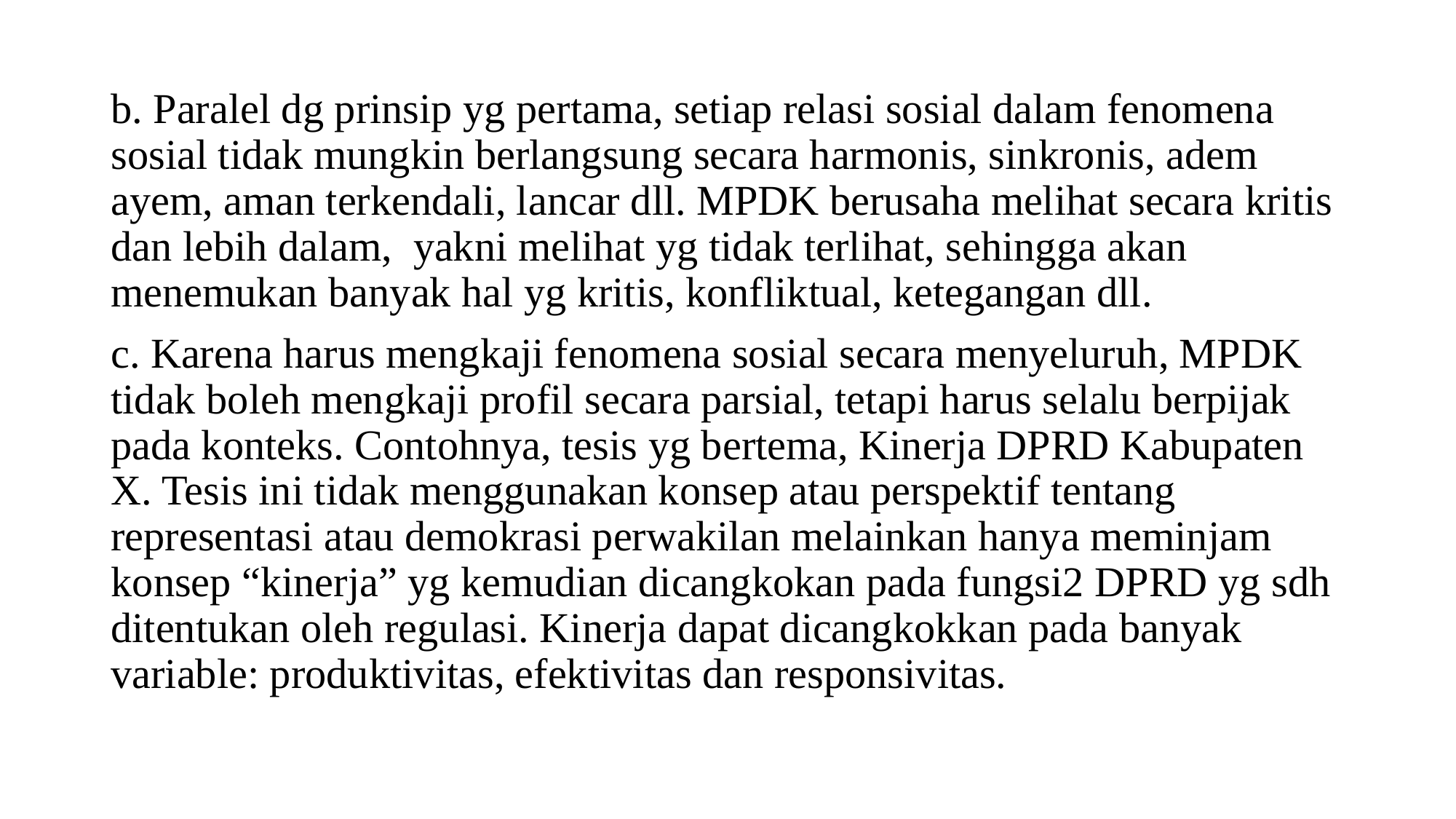

#
b. Paralel dg prinsip yg pertama, setiap relasi sosial dalam fenomena sosial tidak mungkin berlangsung secara harmonis, sinkronis, adem ayem, aman terkendali, lancar dll. MPDK berusaha melihat secara kritis dan lebih dalam,  yakni melihat yg tidak terlihat, sehingga akan menemukan banyak hal yg kritis, konfliktual, ketegangan dll.
c. Karena harus mengkaji fenomena sosial secara menyeluruh, MPDK  tidak boleh mengkaji profil secara parsial, tetapi harus selalu berpijak pada konteks. Contohnya, tesis yg bertema, Kinerja DPRD Kabupaten X. Tesis ini tidak menggunakan konsep atau perspektif tentang representasi atau demokrasi perwakilan melainkan hanya meminjam konsep “kinerja” yg kemudian dicangkokan pada fungsi2 DPRD yg sdh ditentukan oleh regulasi. Kinerja dapat dicangkokkan pada banyak variable: produktivitas, efektivitas dan responsivitas.